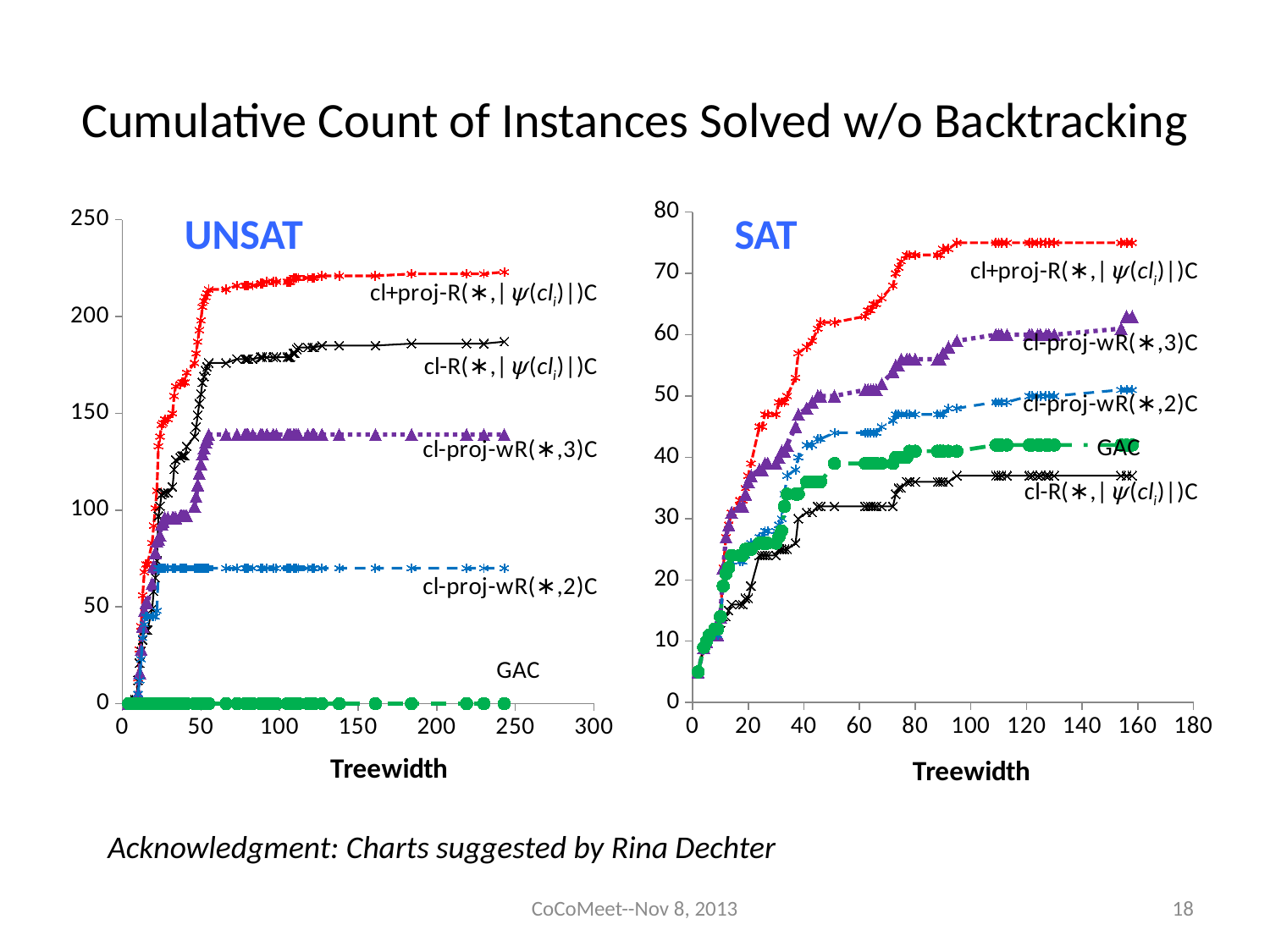

# Cumulative Count of Instances Solved w/o Backtracking

### Chart

| Category | GAC | cl+proj-wR(∗,2)C | cl+proj-wR(∗,3)C | cl-R(∗,|ψ(cl)|)C | cl+proj-R(∗,|ψ(cl)|)C |
|---|---|---|---|---|---|

### Chart

| Category | GAC | cl+proj-wR(∗,2)C | cl+proj-wR(∗,3)C | cl-R(∗,|ψ(cl)|)C | cl+proj-R(∗,|ψ(cl)|)C |
|---|---|---|---|---|---|
UNSAT
SAT
Acknowledgment: Charts suggested by Rina Dechter
CoCoMeet--Nov 8, 2013
18